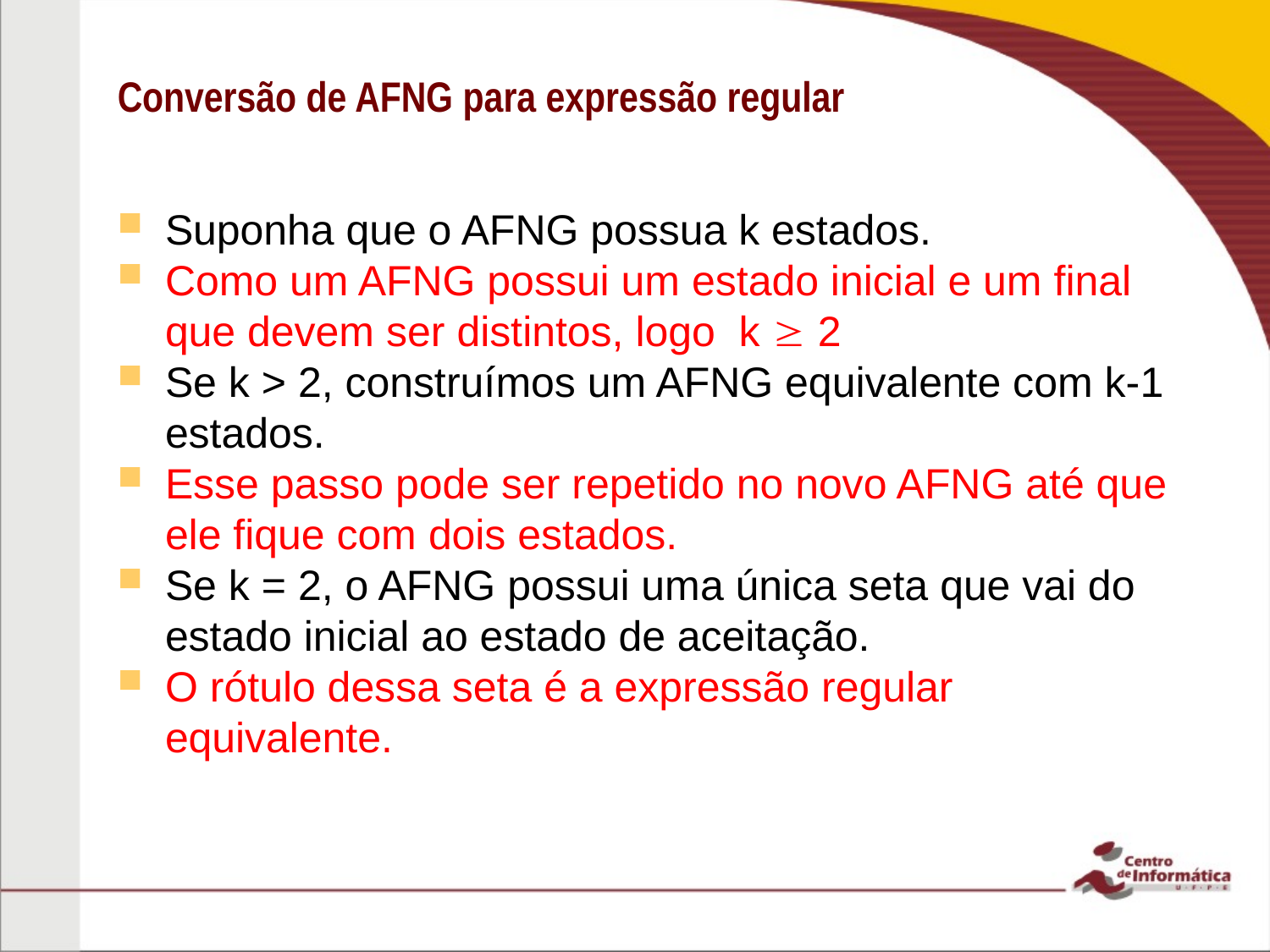

Conversão de AFNG para expressão regular
Suponha que o AFNG possua k estados.
Como um AFNG possui um estado inicial e um final que devem ser distintos, logo  k ≥ 2
Se k > 2, construímos um AFNG equivalente com k-1 estados.
Esse passo pode ser repetido no novo AFNG até que ele fique com dois estados.
Se k = 2, o AFNG possui uma única seta que vai do estado inicial ao estado de aceitação.
O rótulo dessa seta é a expressão regular equivalente.